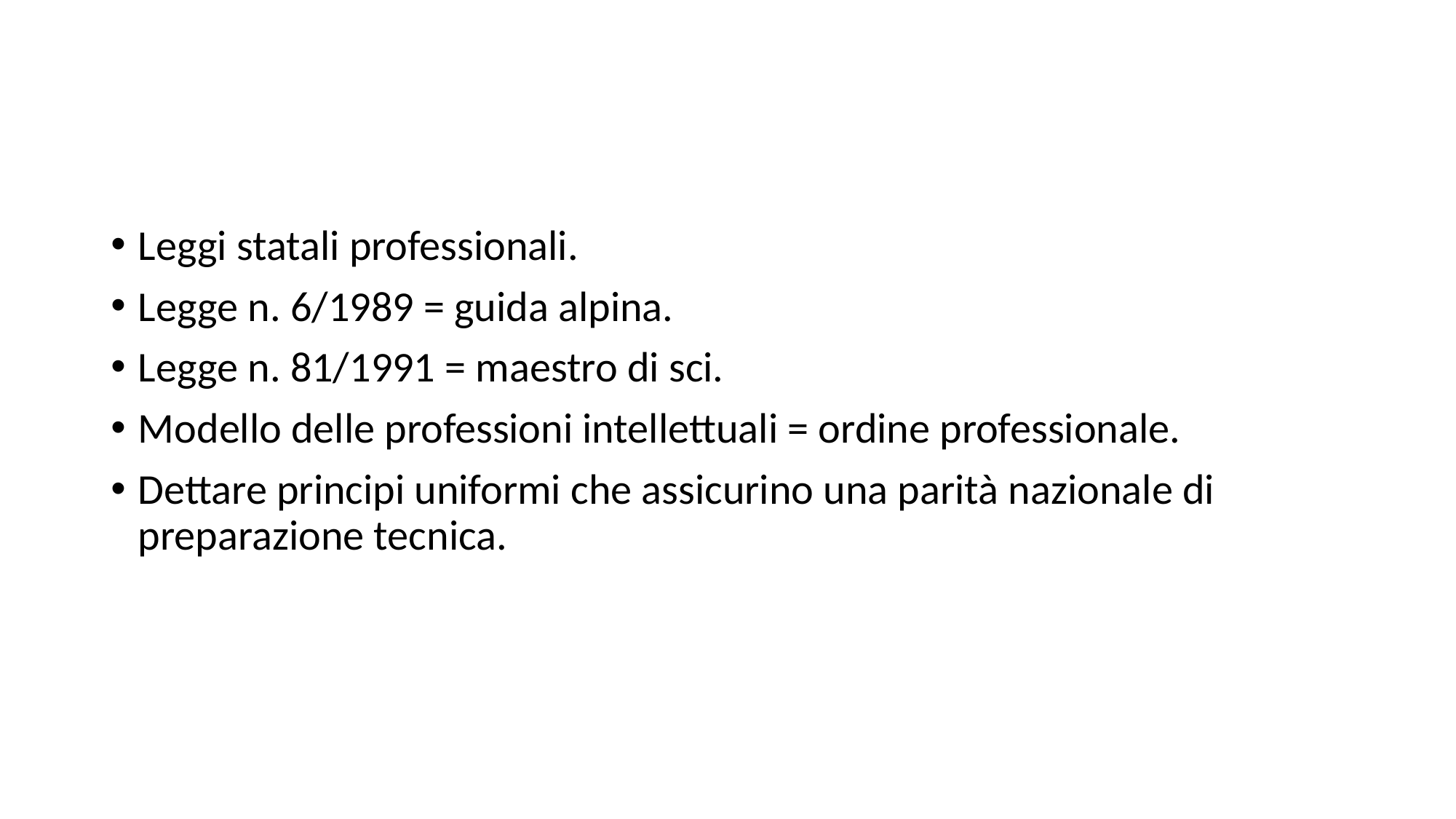

#
Leggi statali professionali.
Legge n. 6/1989 = guida alpina.
Legge n. 81/1991 = maestro di sci.
Modello delle professioni intellettuali = ordine professionale.
Dettare principi uniformi che assicurino una parità nazionale di preparazione tecnica.